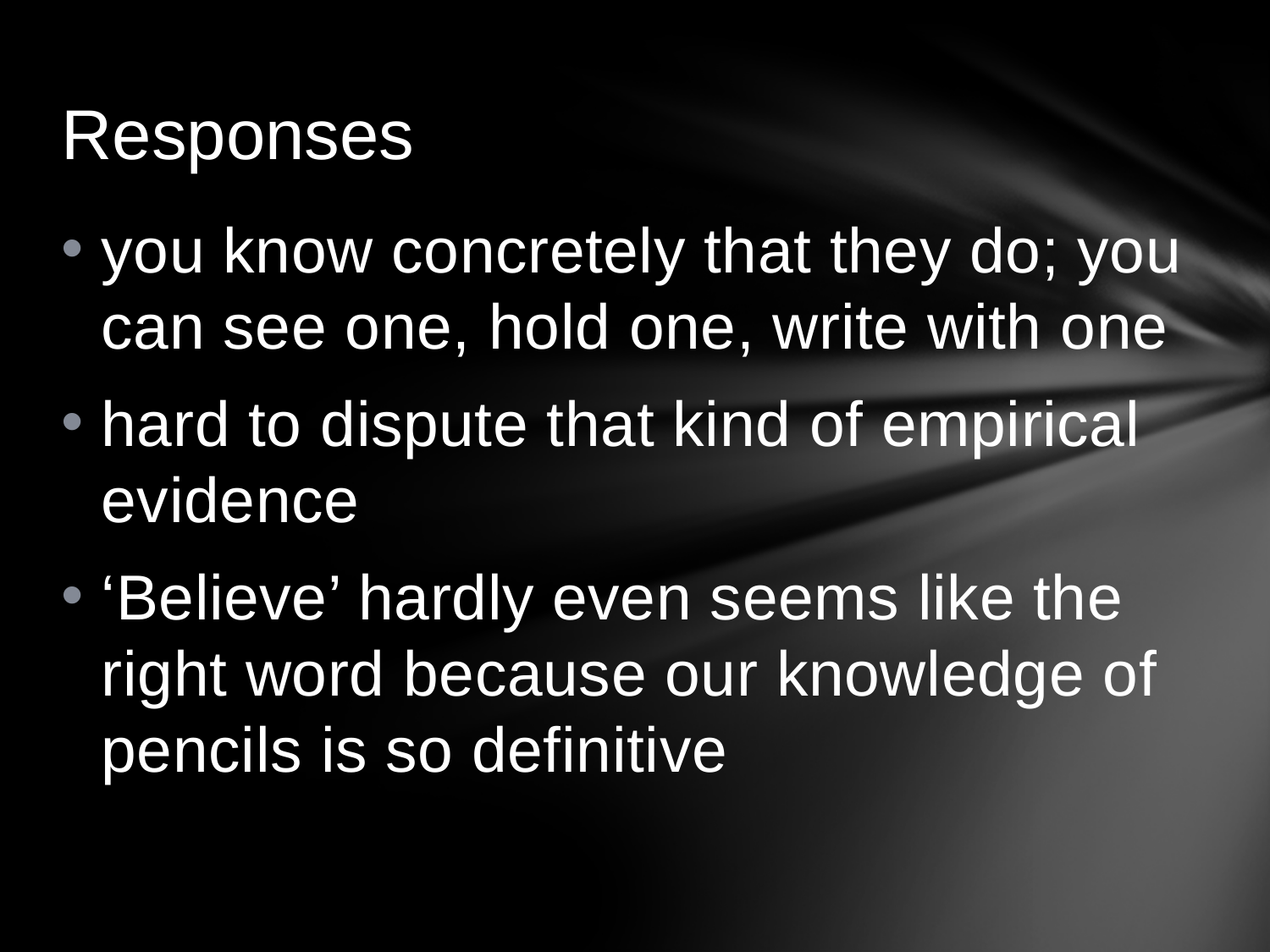

# Responses
you know concretely that they do; you can see one, hold one, write with one
hard to dispute that kind of empirical evidence
‘Believe’ hardly even seems like the right word because our knowledge of pencils is so definitive